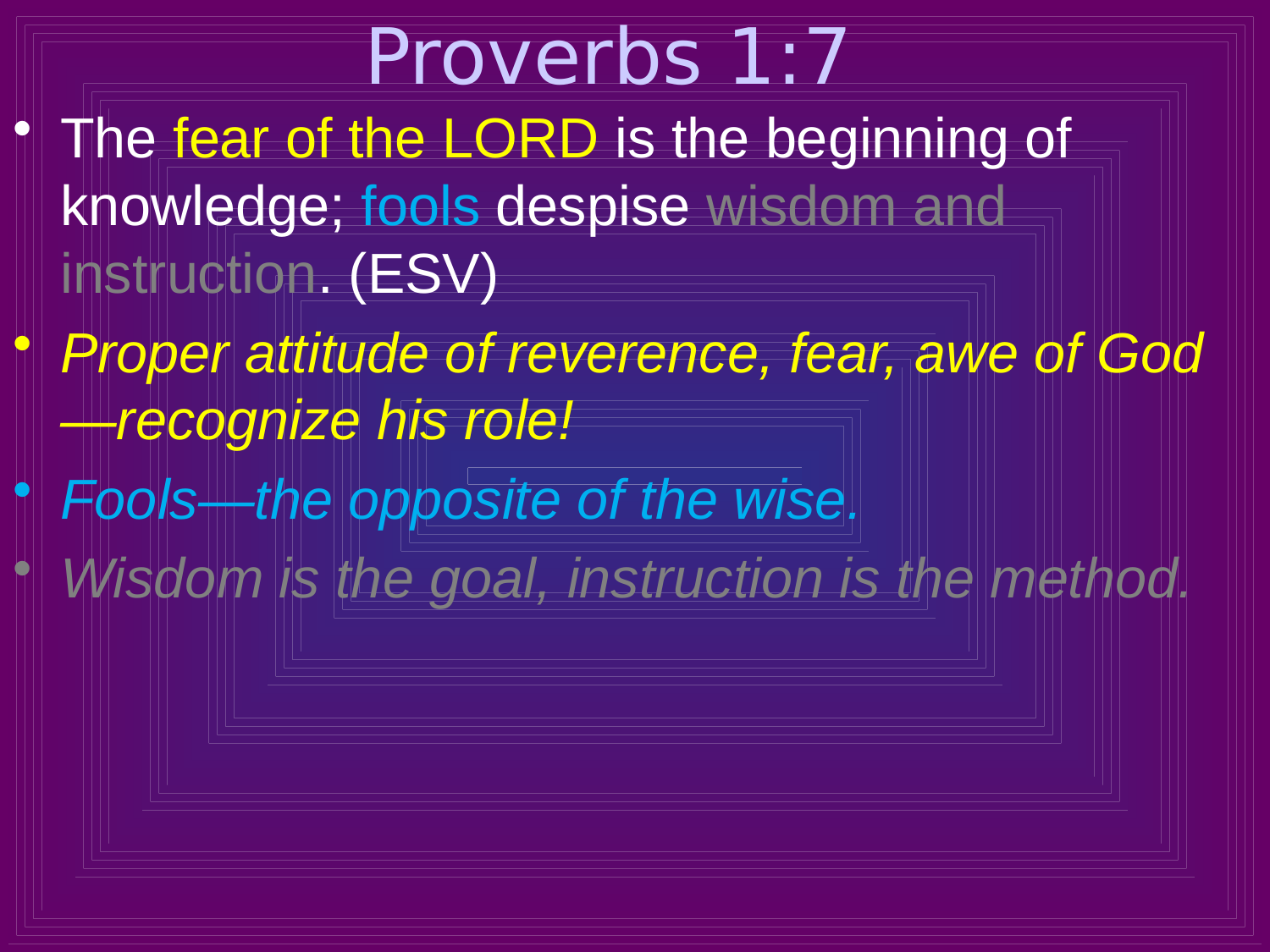

# Proverbs 1:7
The fear of the LORD is the beginning of knowledge; fools despise wisdom and instruction. (ESV)
Proper attitude of reverence, fear, awe of God—recognize his role!
Fools—the opposite of the wise.
Wisdom is the goal, instruction is the method.